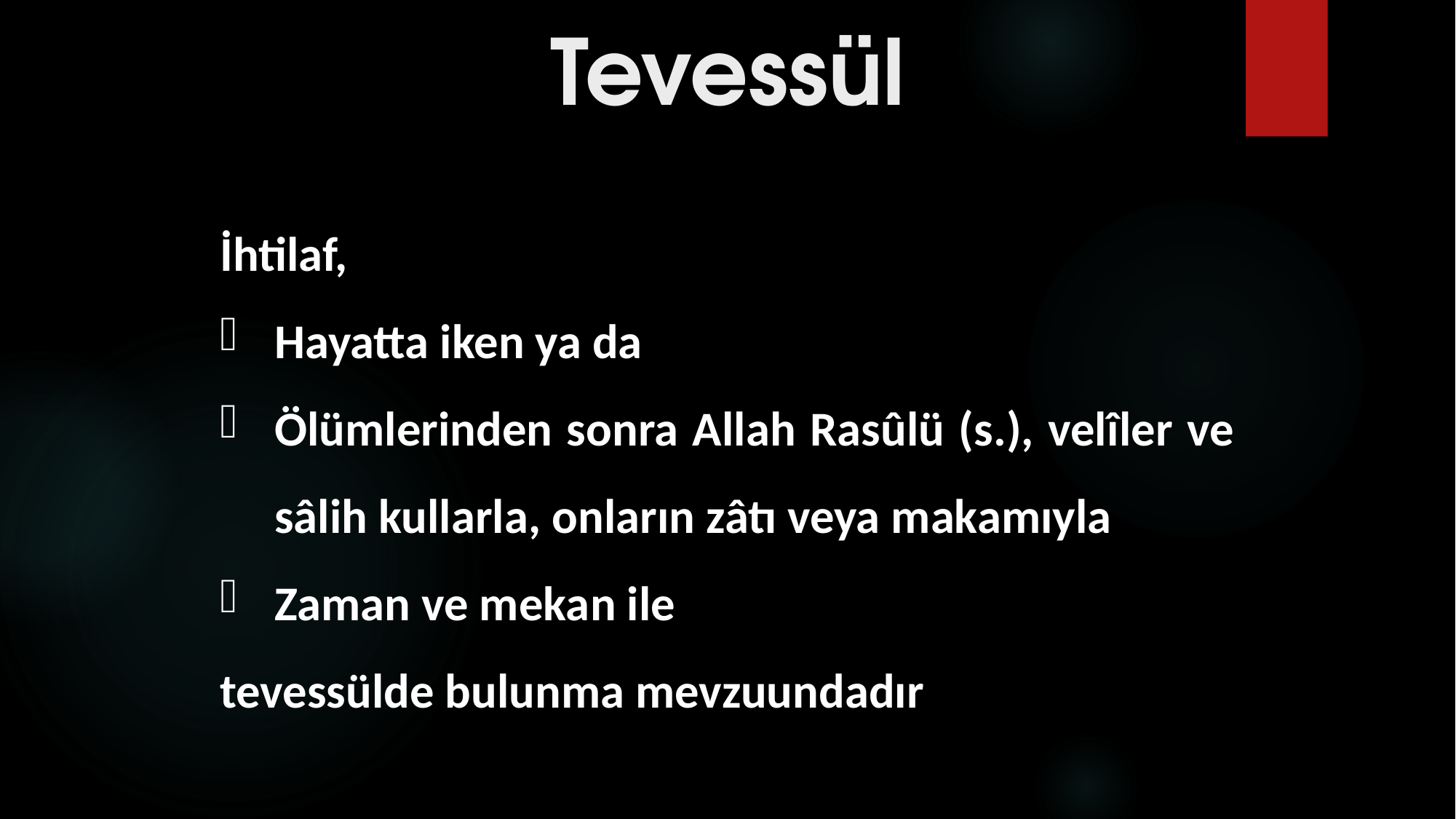

# Tevessül
İhtilaf,
Hayatta iken ya da
Ölümlerinden sonra Allah Rasûlü (s.), velîler ve sâlih kullarla, onların zâtı veya makamıyla
Zaman ve mekan ile
tevessülde bulunma mevzuundadır